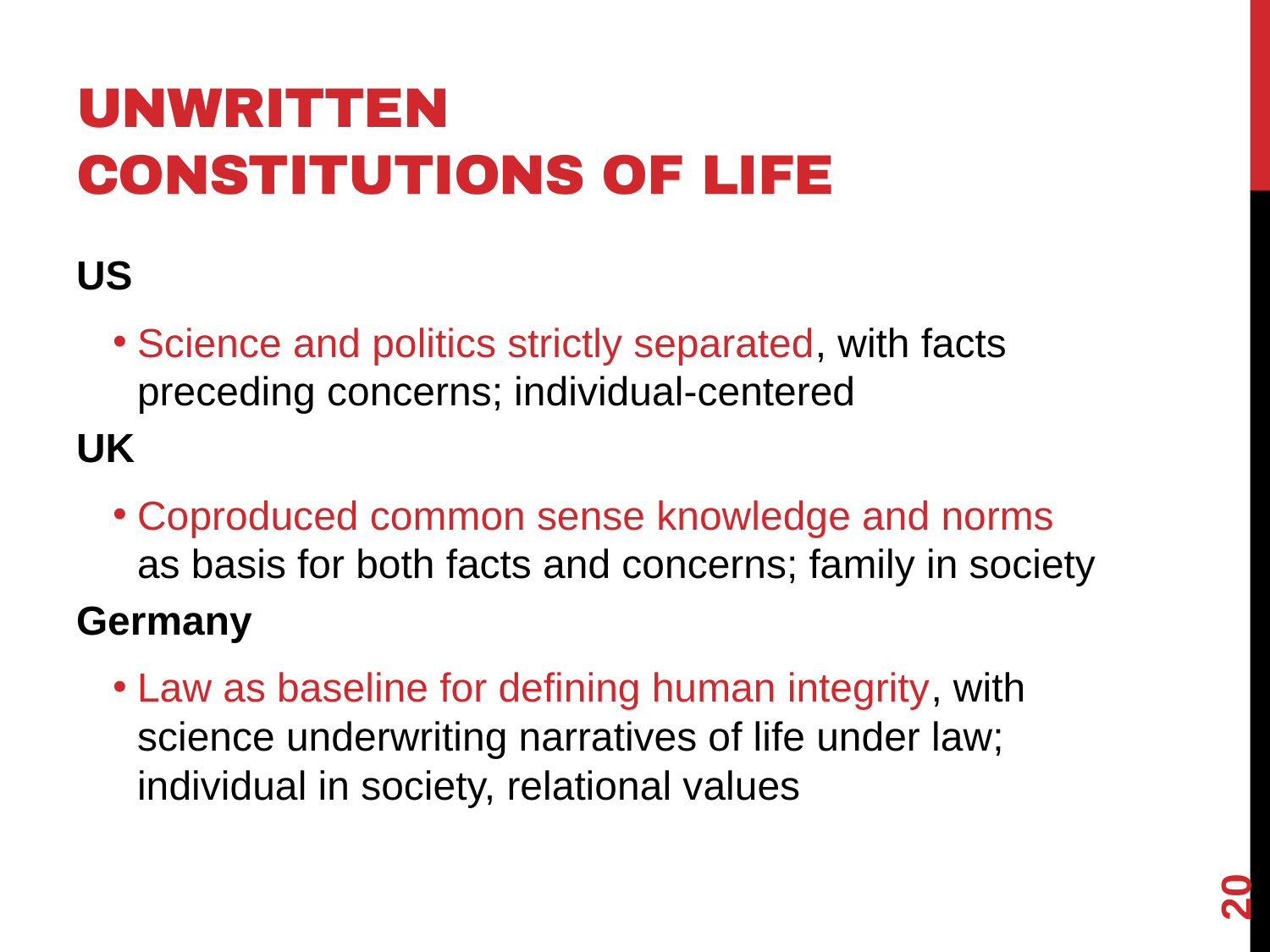

# Unwritten Constitutions of Life
US
Science and politics strictly separated, with facts preceding concerns; individual-centered
UK
Coproduced common sense knowledge and norms as basis for both facts and concerns; family in society
Germany
Law as baseline for defining human integrity, with science underwriting narratives of life under law; individual in society, relational values
20